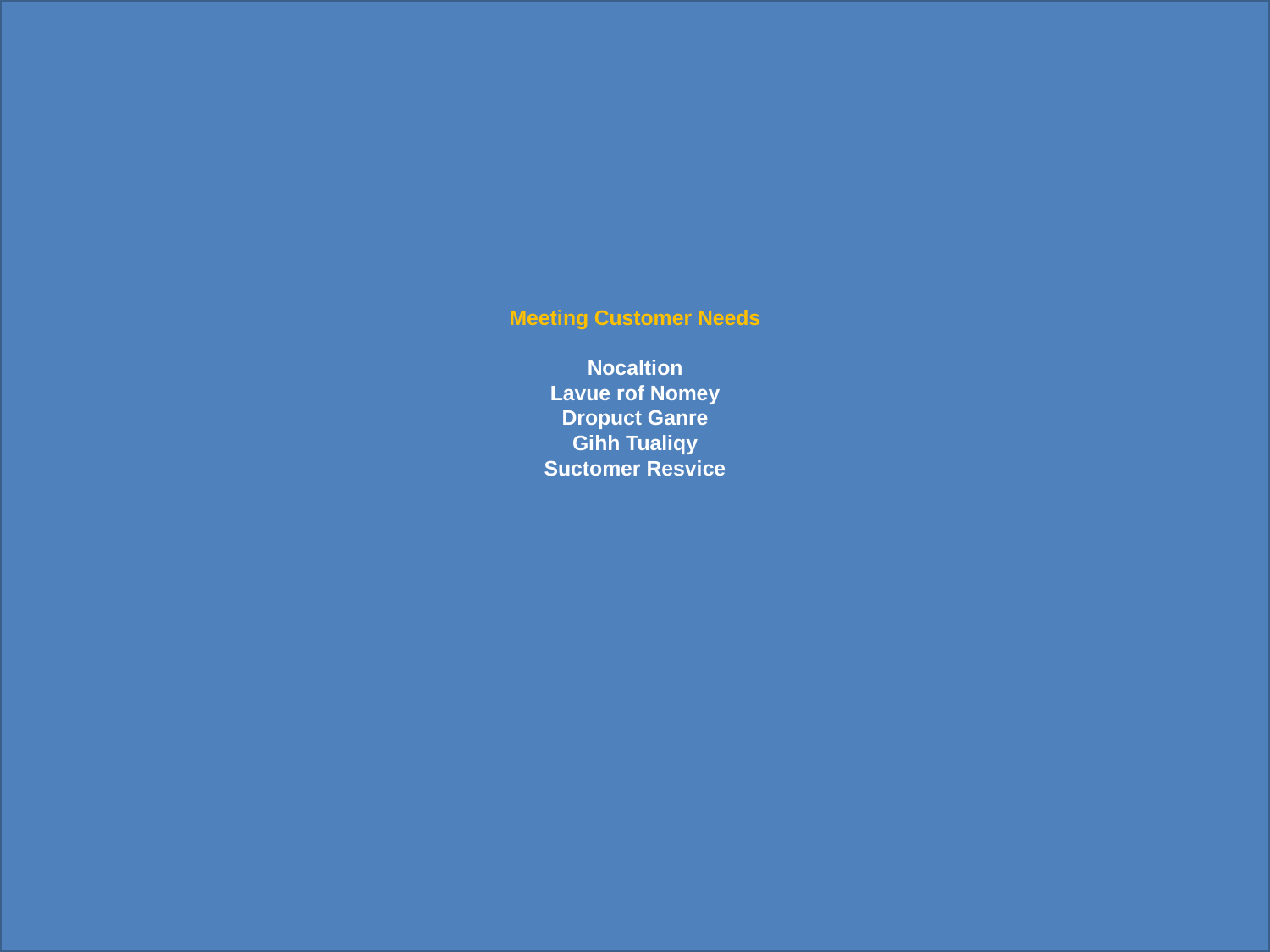

# Meeting Customer Needs Nocaltion Lavue rof Nomey Dropuct Ganre Gihh Tualiqy Suctomer Resvice